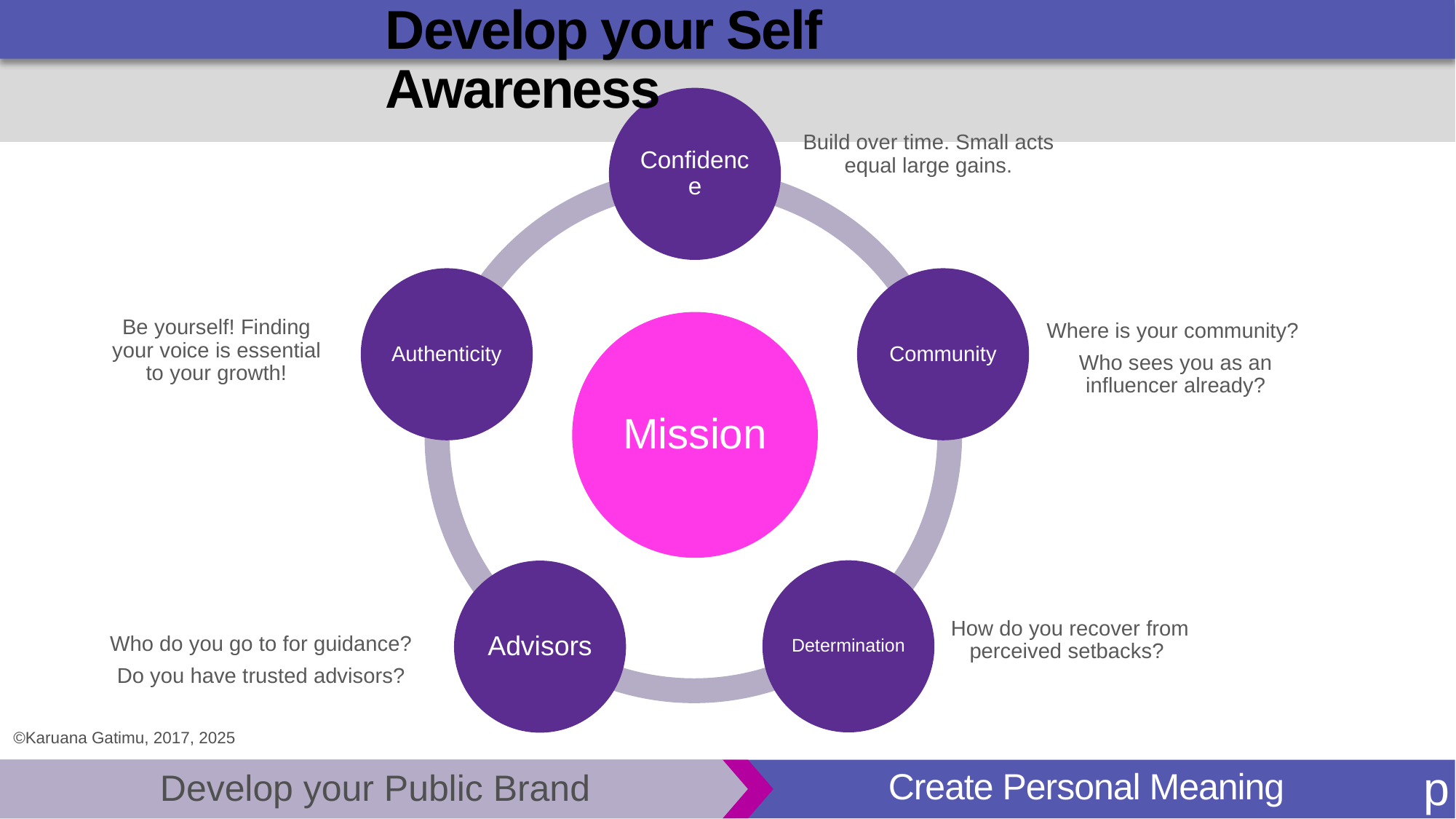

# Develop your Self Awareness

Mission
Confidence
Community
Determination
Advisors
Authenticity
Build over time. Small acts equal large gains.
Be yourself! Finding your voice is essential to your growth!
Where is your community?
Who sees you as an influencer already?
How do you recover from perceived setbacks?
Who do you go to for guidance?
Do you have trusted advisors?
©Karuana Gatimu, 2017, 2025
p
Develop your Public Brand

Create Personal Meaning